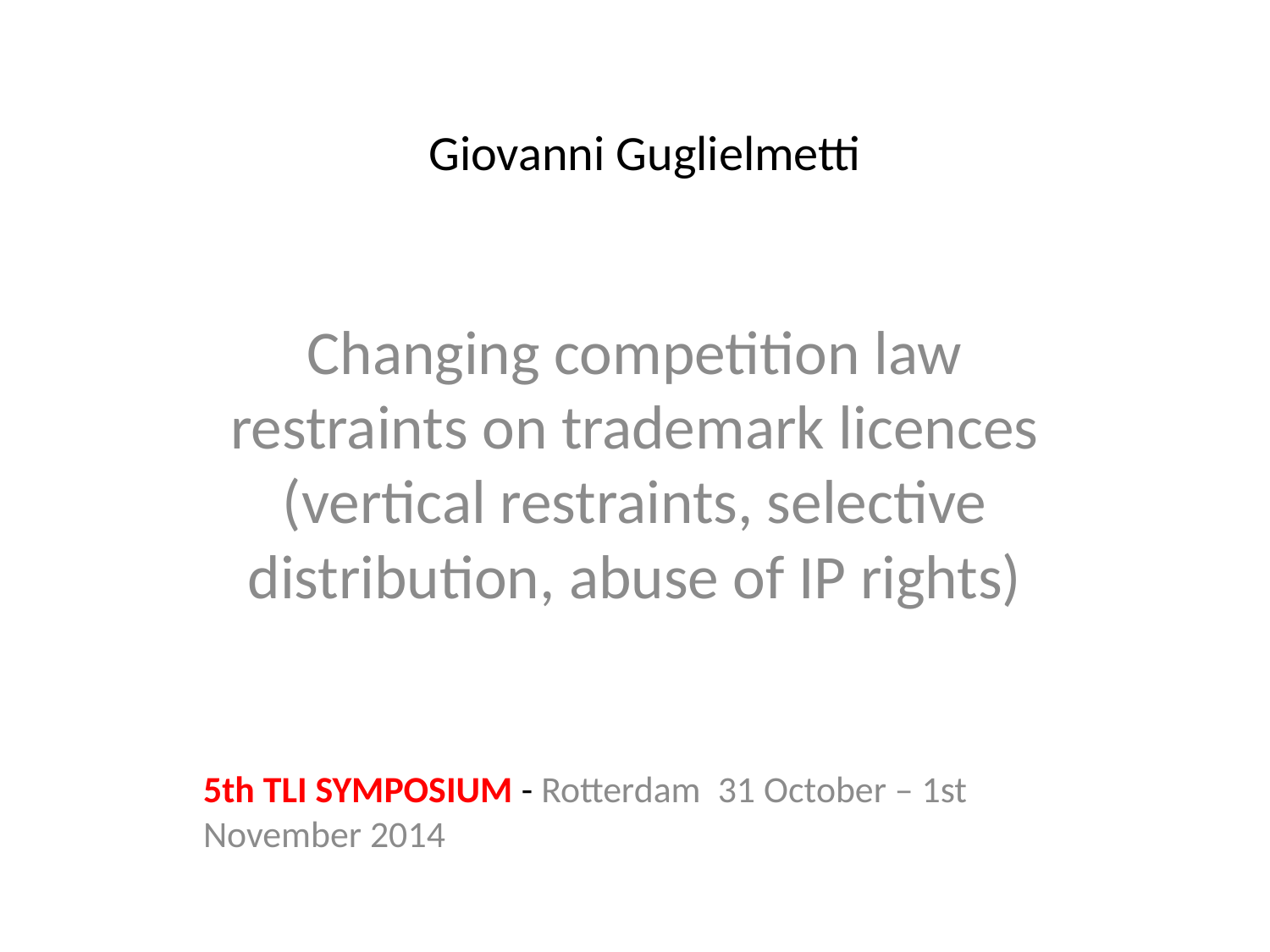

# Giovanni Guglielmetti
Changing competition law restraints on trademark licences (vertical restraints, selective distribution, abuse of IP rights)

5th TLI SYMPOSIUM - Rotterdam  31 October – 1st  November 2014